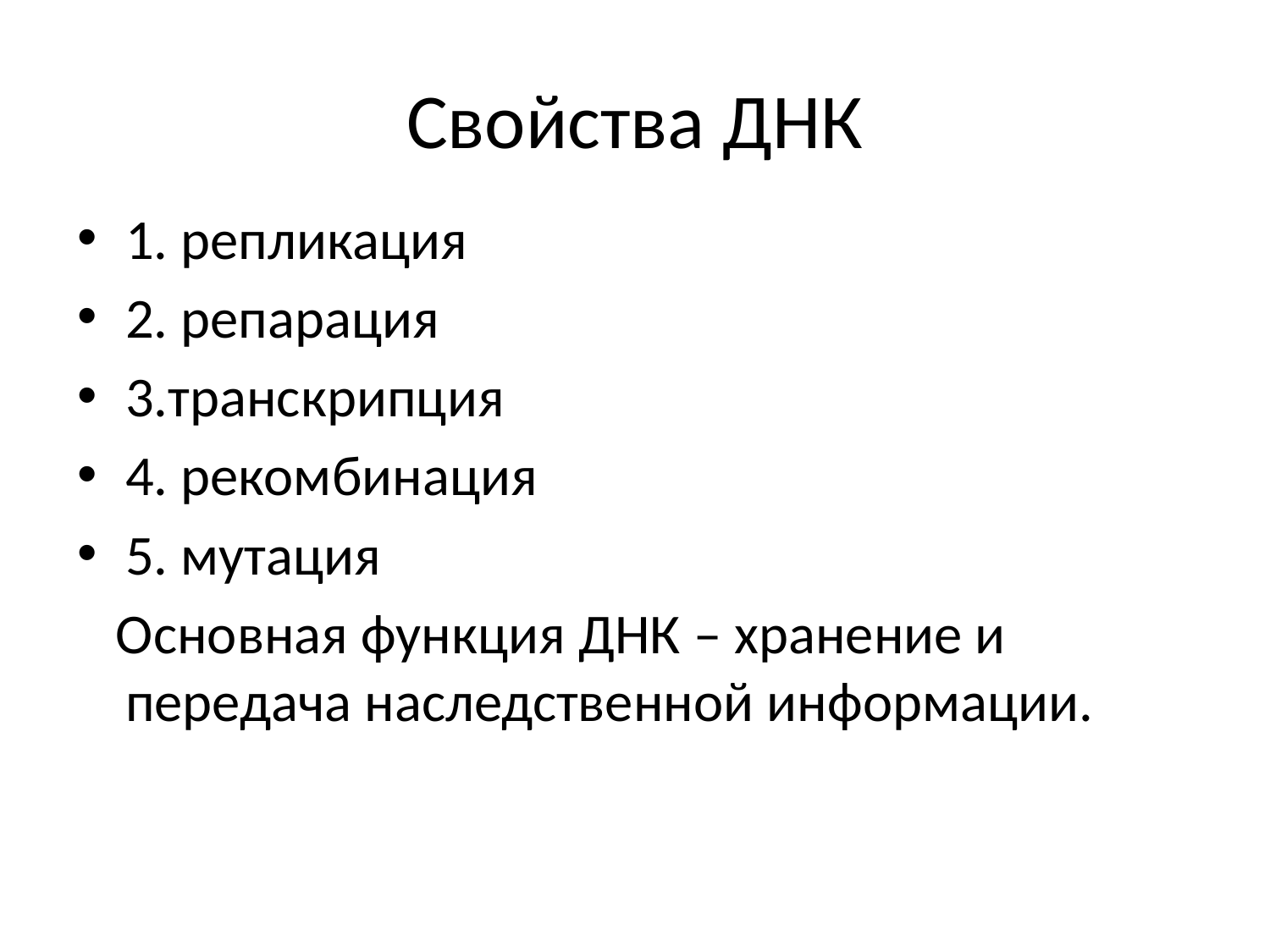

# Свойства ДНК
1. репликация
2. репарация
3.транскрипция
4. рекомбинация
5. мутация
   Основная функция ДНК – хранение и  передача наследственной информации.